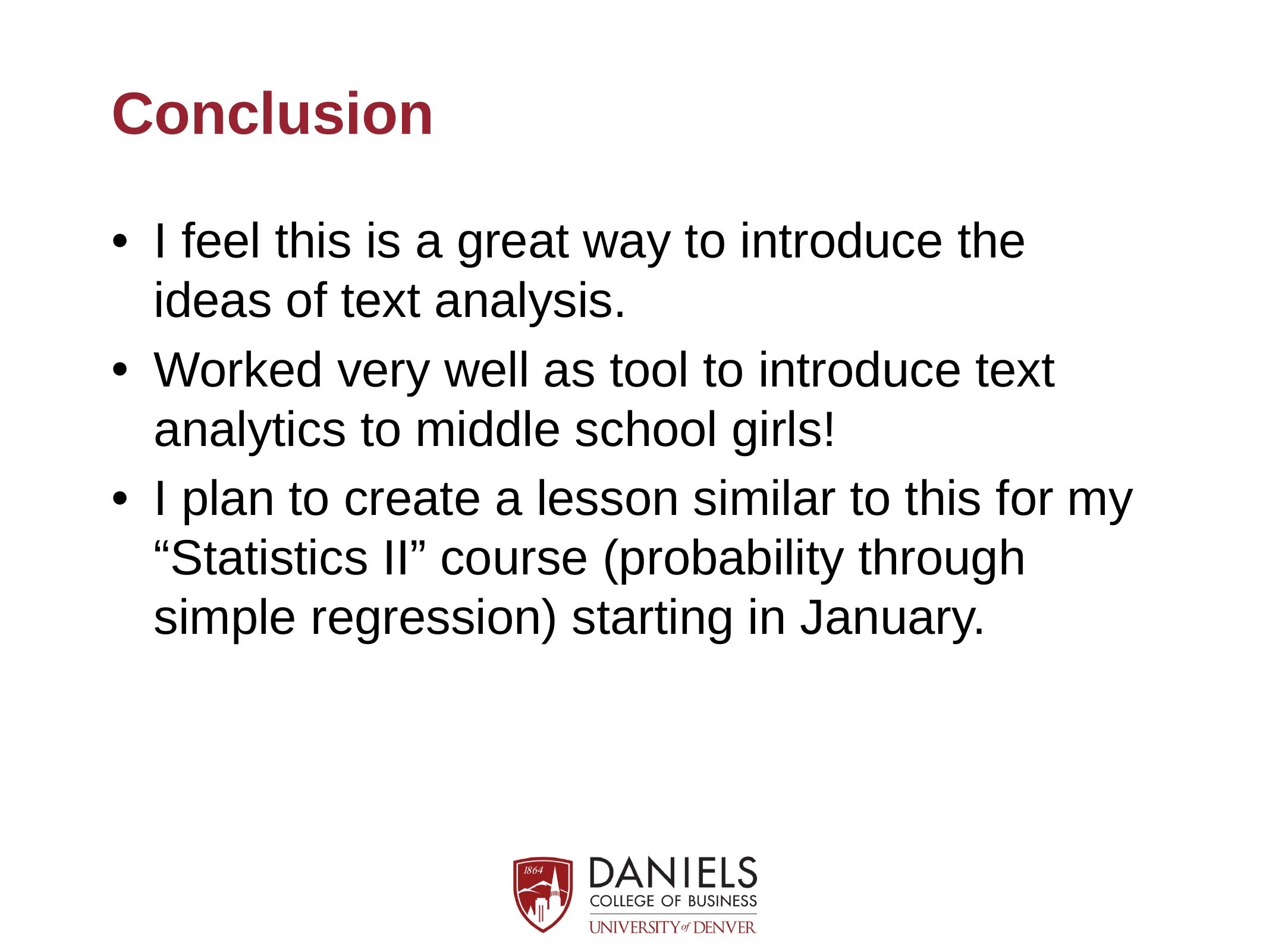

# Conclusion
I feel this is a great way to introduce the ideas of text analysis.
Worked very well as tool to introduce text analytics to middle school girls!
I plan to create a lesson similar to this for my “Statistics II” course (probability through simple regression) starting in January.